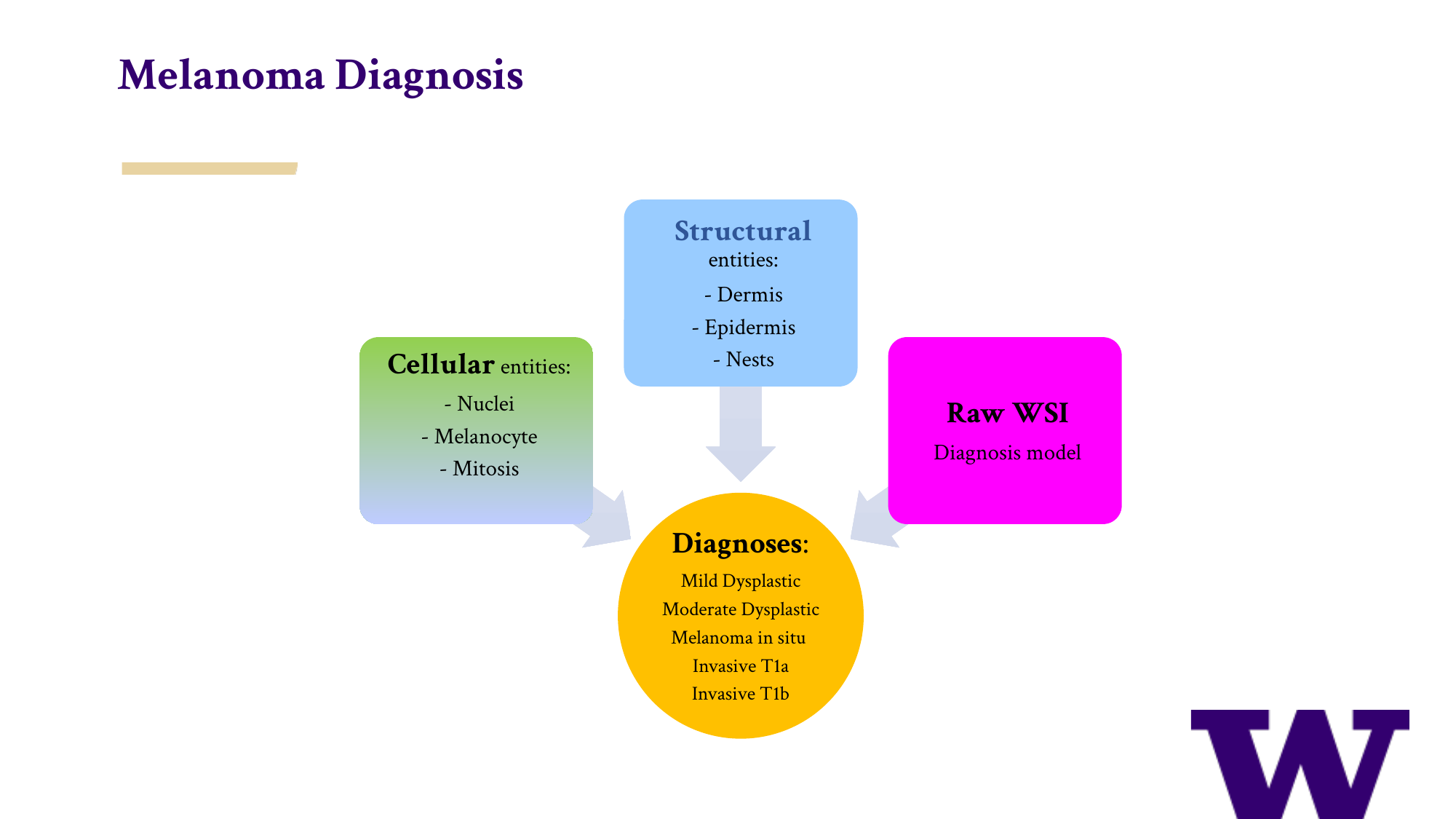

Melanoma Diagnosis
Diagnoses:
Mild Dysplastic
Moderate Dysplastic
Melanoma in situ
Invasive T1a
Invasive T1b
Cellular entities:
- Nuclei
- Melanocyte
- Mitosis

Structural entities:
- Dermis
- Epidermis
- Nests
Raw WSI
Diagnosis model